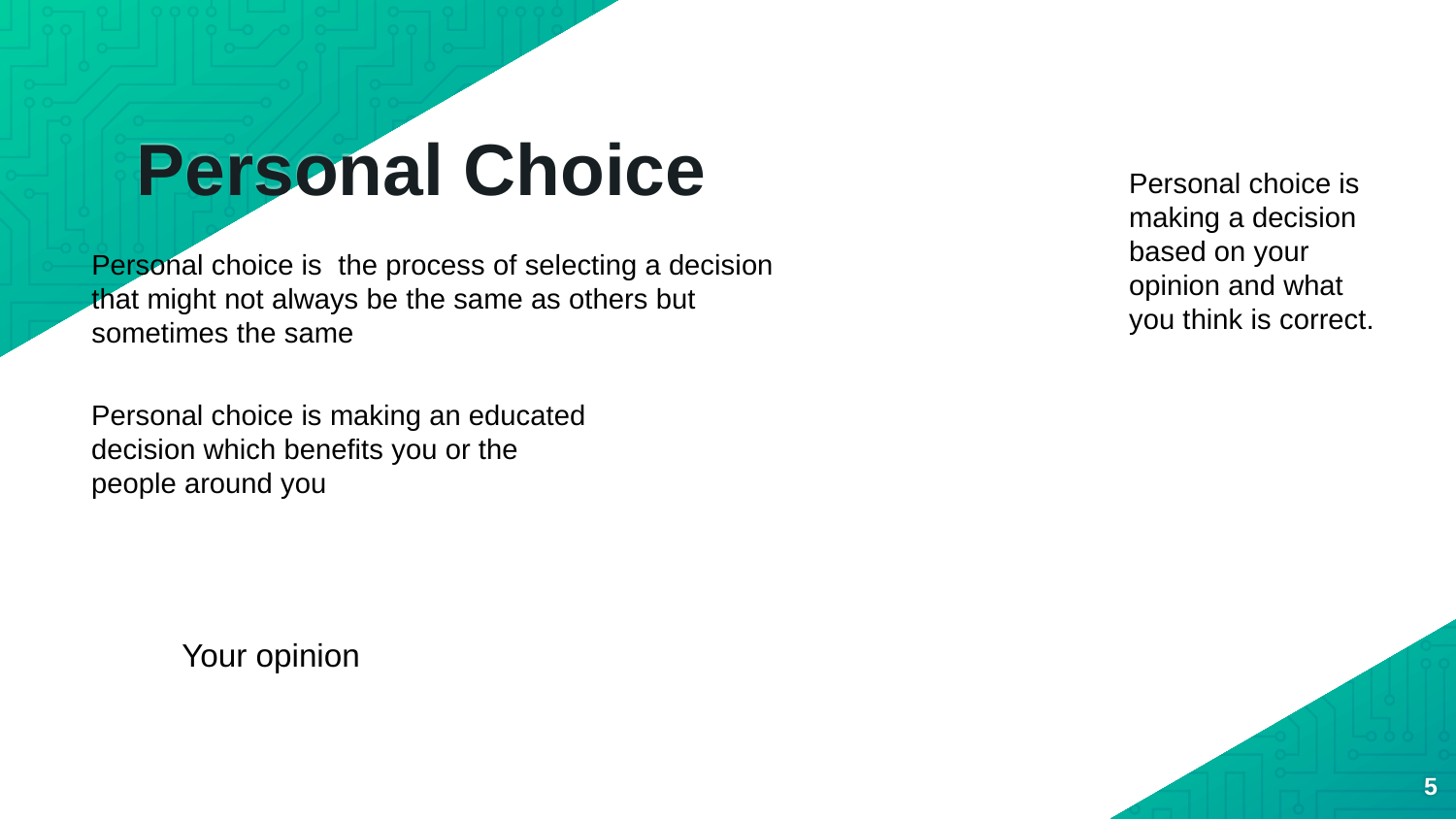

# Personal Choice
Personal choice is making a decision based on your opinion and what you think is correct.
Personal choice is  the process of selecting a decision that might not always be the same as others but  sometimes the same
Personal choice is making an educated decision which benefits you or the people around you
Your opinion
5